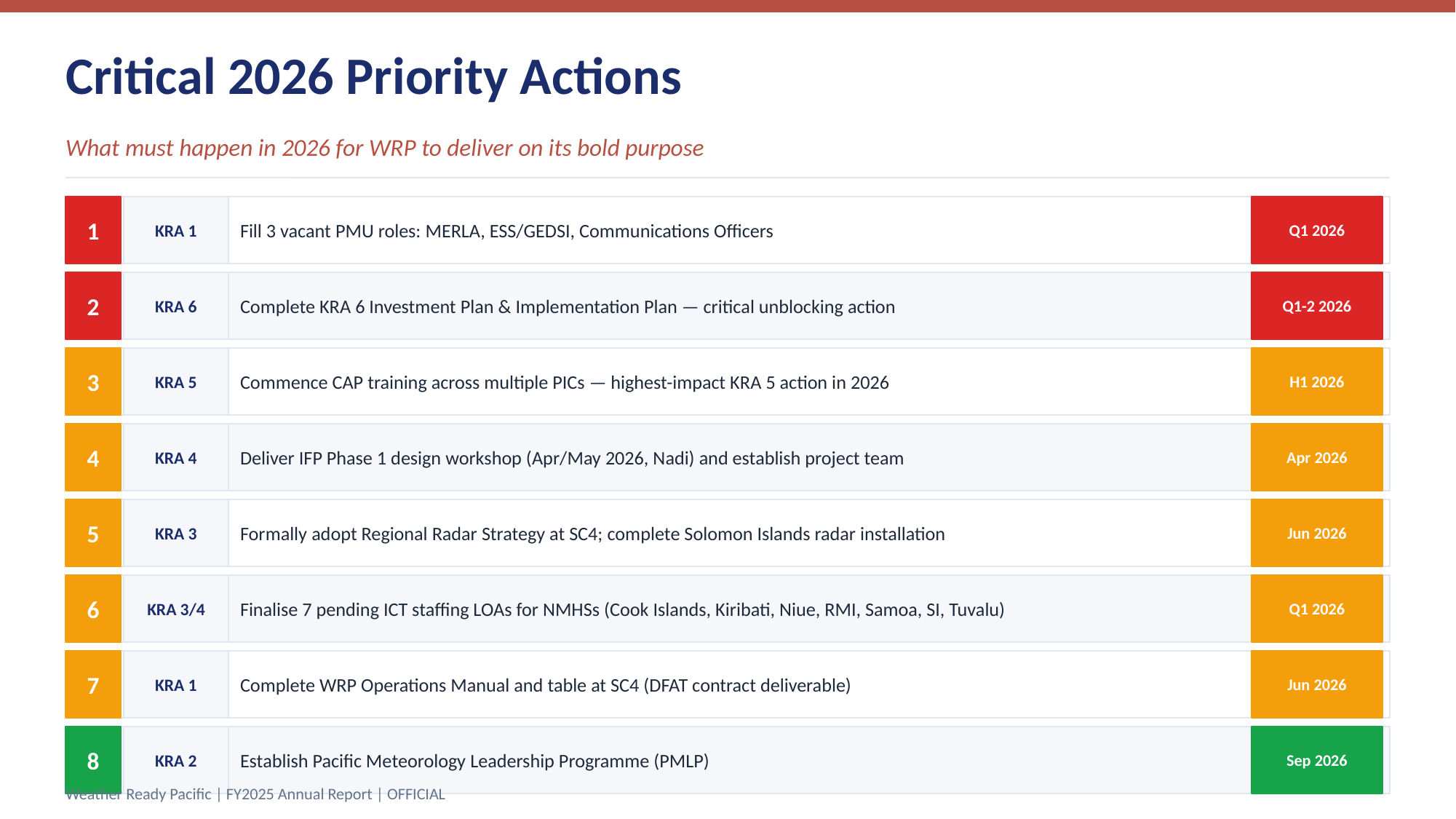

Critical 2026 Priority Actions
What must happen in 2026 for WRP to deliver on its bold purpose

1

KRA 1

Q1 2026
Fill 3 vacant PMU roles: MERLA, ESS/GEDSI, Communications Officers

2

KRA 6

Q1-2 2026
Complete KRA 6 Investment Plan & Implementation Plan — critical unblocking action

3

KRA 5

H1 2026
Commence CAP training across multiple PICs — highest-impact KRA 5 action in 2026

4

KRA 4

Apr 2026
Deliver IFP Phase 1 design workshop (Apr/May 2026, Nadi) and establish project team

5

KRA 3

Jun 2026
Formally adopt Regional Radar Strategy at SC4; complete Solomon Islands radar installation

6

KRA 3/4

Q1 2026
Finalise 7 pending ICT staffing LOAs for NMHSs (Cook Islands, Kiribati, Niue, RMI, Samoa, SI, Tuvalu)

7

KRA 1

Jun 2026
Complete WRP Operations Manual and table at SC4 (DFAT contract deliverable)

8

KRA 2

Sep 2026
Establish Pacific Meteorology Leadership Programme (PMLP)
Weather Ready Pacific | FY2025 Annual Report | OFFICIAL